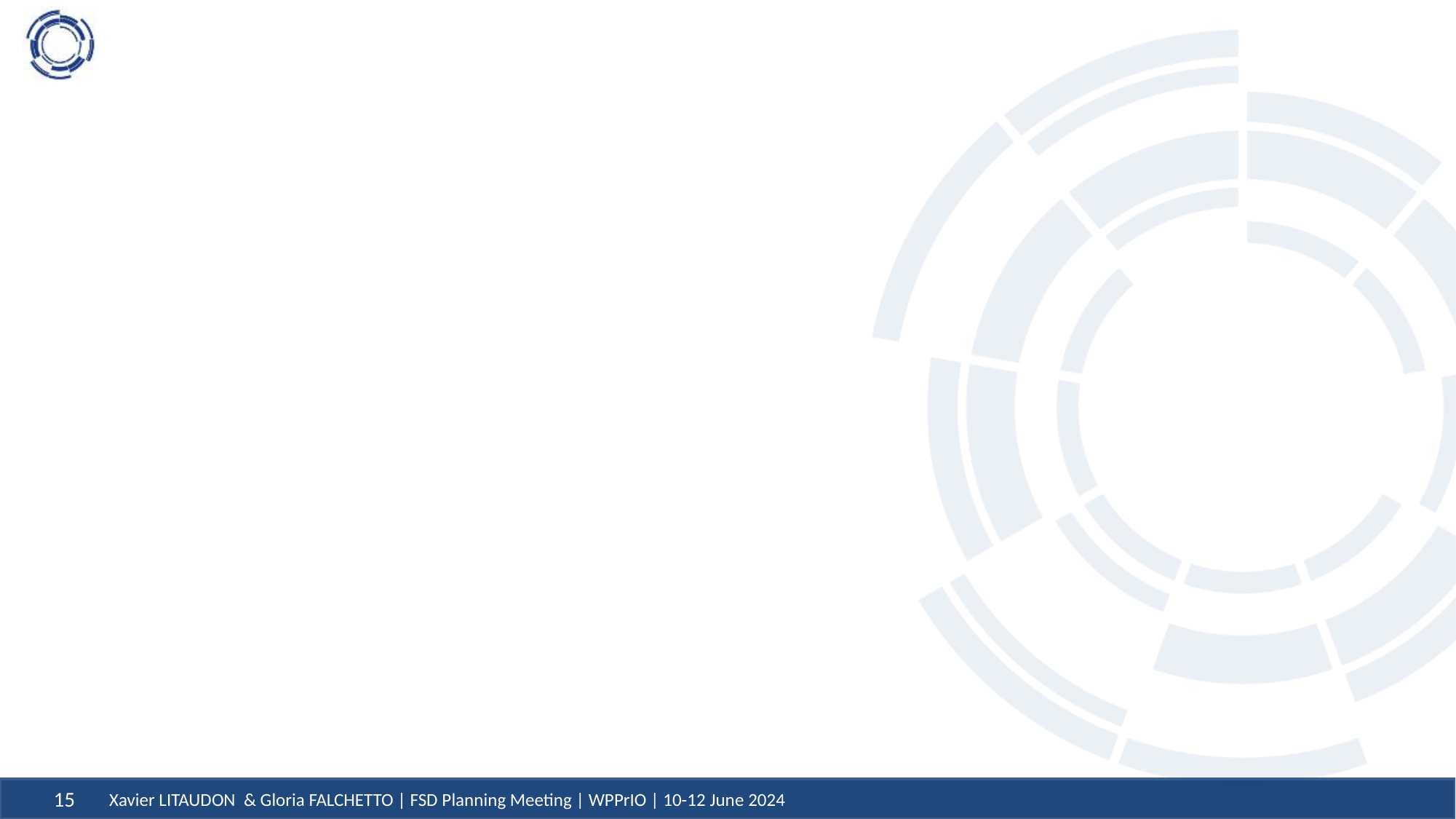

#

Xavier LITAUDON  & Gloria FALCHETTO | FSD Planning Meeting | WPPrIO | 10-12 June 2024
15